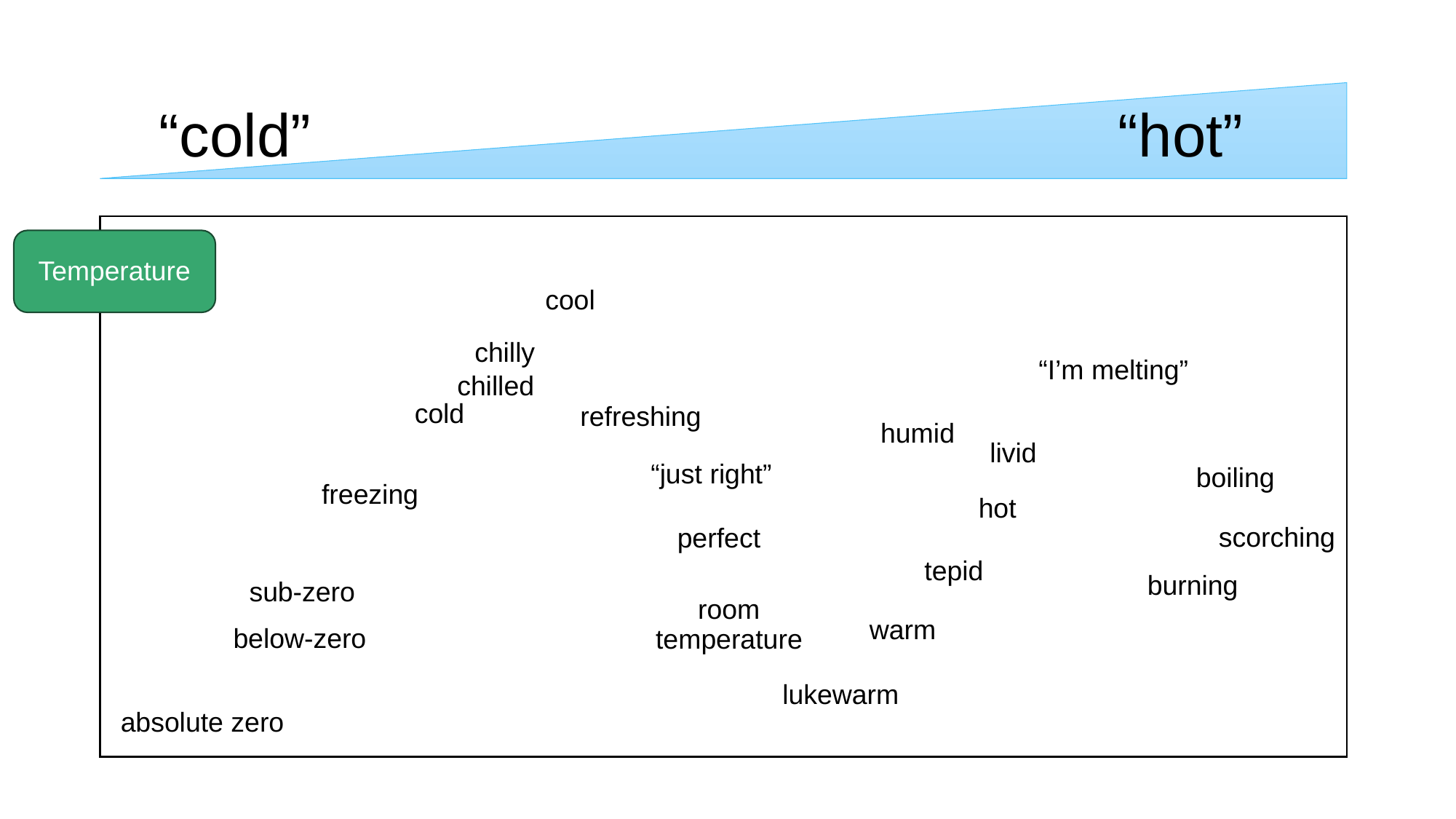

“cold”
“hot”
Temperature
cool
chilly
“I’m melting”
chilled
cold
refreshing
humid
livid
“just right”
boiling
freezing
hot
scorching
perfect
tepid
burning
sub-zero
room temperature
warm
below-zero
lukewarm
absolute zero